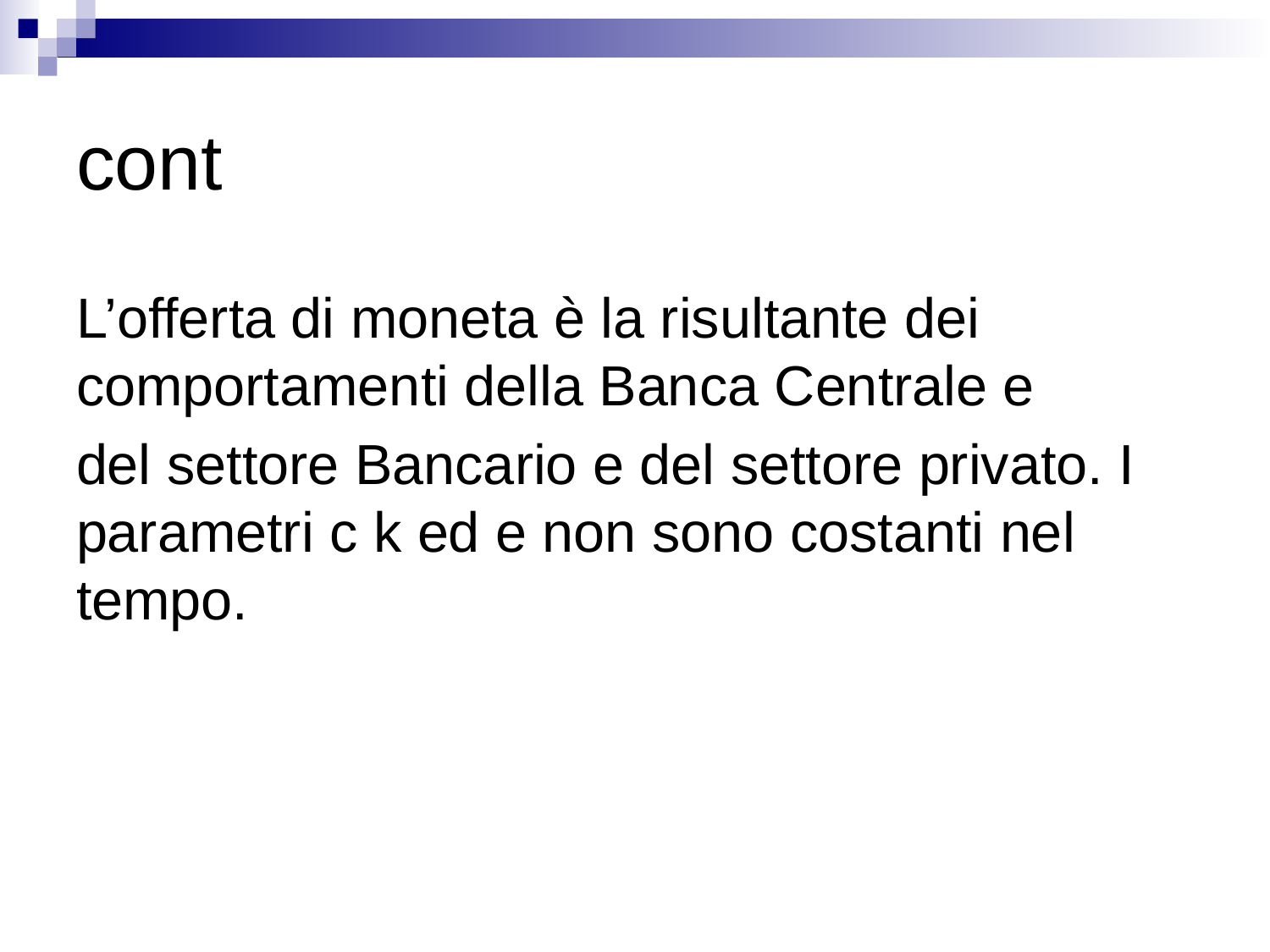

# cont
L’offerta di moneta è la risultante dei comportamenti della Banca Centrale e
del settore Bancario e del settore privato. I parametri c k ed e non sono costanti nel tempo.